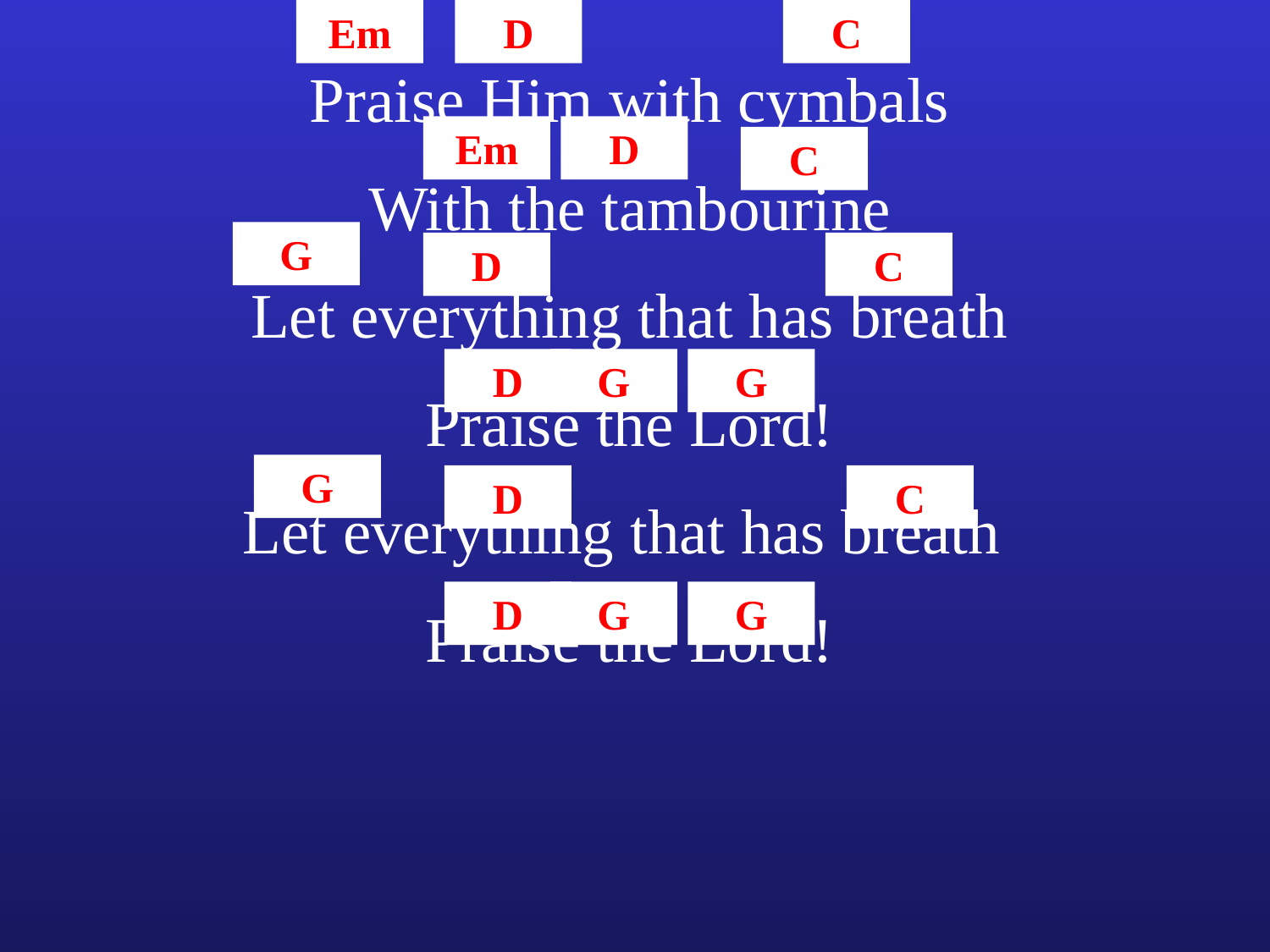

Em
D
C
Praise Him with cymbals
With the tambourine
Let everything that has breath
Praise the Lord!
Let everything that has breath
Praise the Lord!
Em
D
C
G
D
C
D
G
G
G
D
C
D
G
G